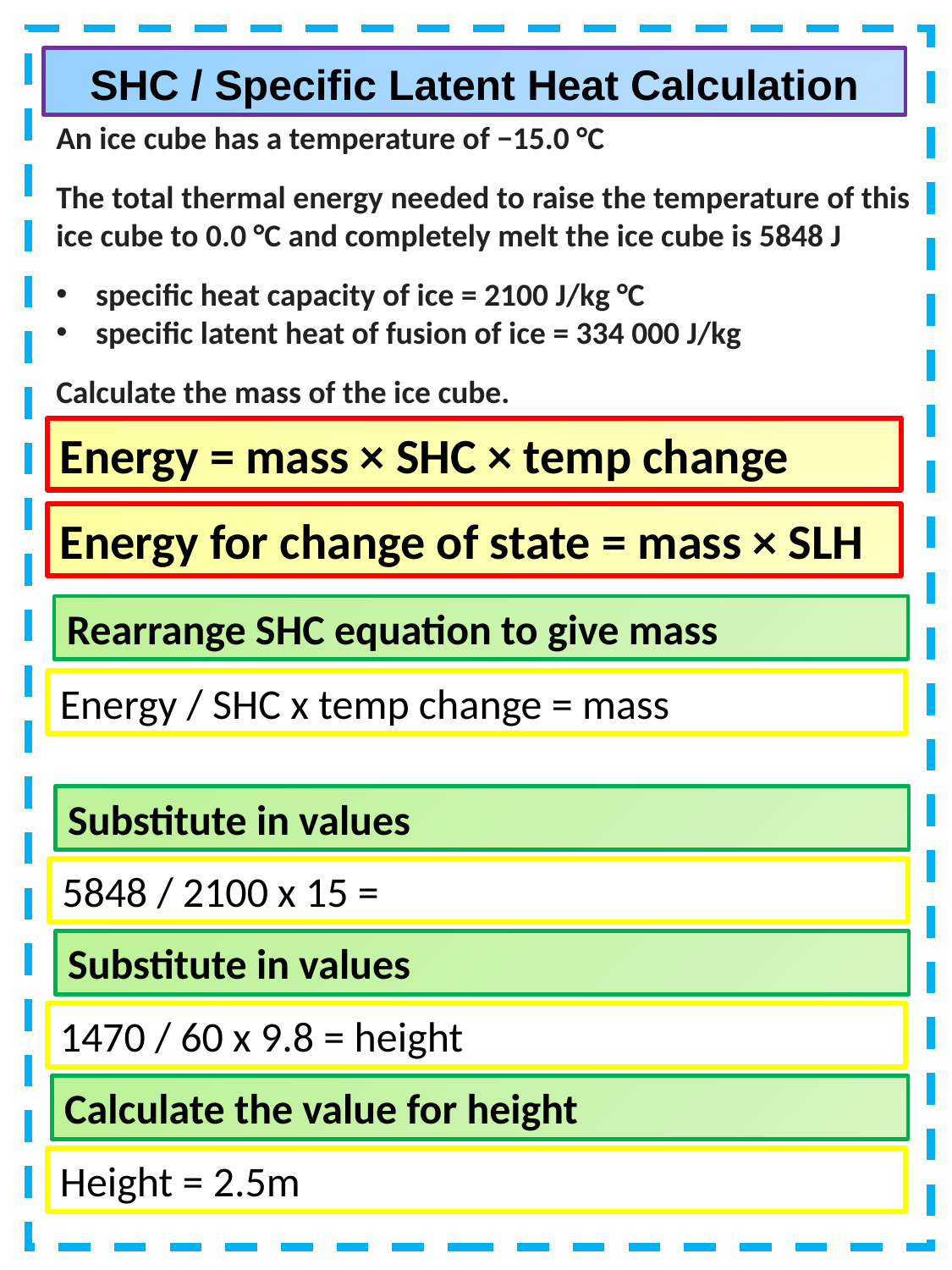

SHC / Specific Latent Heat Calculation
An ice cube has a temperature of −15.0 °C
The total thermal energy needed to raise the temperature of this ice cube to 0.0 °C and completely melt the ice cube is 5848 J
specific heat capacity of ice = 2100 J/kg °C
specific latent heat of fusion of ice = 334 000 J/kg
Calculate the mass of the ice cube.
Energy = mass × SHC × temp change
Energy for change of state = mass × SLH
Answer
Rearrange SHC equation to give mass
Energy / SHC x temp change = mass
Substitute in values
5848 / 2100 x 15 =
Substitute in values
1470 / 60 x 9.8 = height
Calculate the value for height
Height = 2.5m